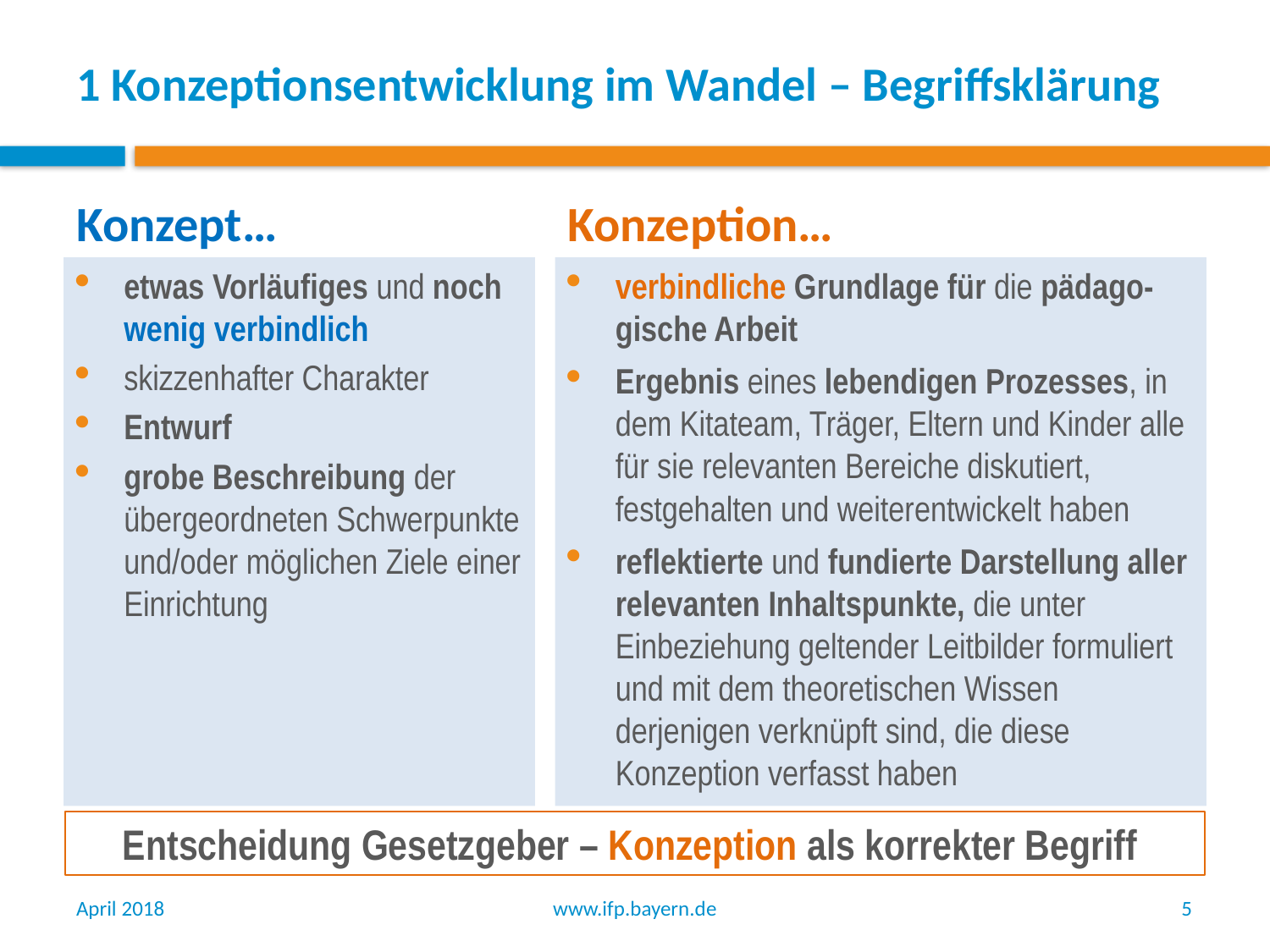

# 1 Konzeptionsentwicklung im Wandel – Begriffsklärung
Konzept…
Konzeption…
etwas Vorläufiges und noch wenig verbindlich
skizzenhafter Charakter
Entwurf
grobe Beschreibung der übergeordneten Schwerpunkte und/oder möglichen Ziele einer Einrichtung
verbindliche Grundlage für die pädago-gische Arbeit
Ergebnis eines lebendigen Prozesses, in dem Kitateam, Träger, Eltern und Kinder alle für sie relevanten Bereiche diskutiert, festgehalten und weiterentwickelt haben
reflektierte und fundierte Darstellung aller relevanten Inhaltspunkte, die unter Einbeziehung geltender Leitbilder formuliert und mit dem theoretischen Wissen derjenigen verknüpft sind, die diese Konzeption verfasst haben
Entscheidung Gesetzgeber – Konzeption als korrekter Begriff
April 2018
www.ifp.bayern.de
5